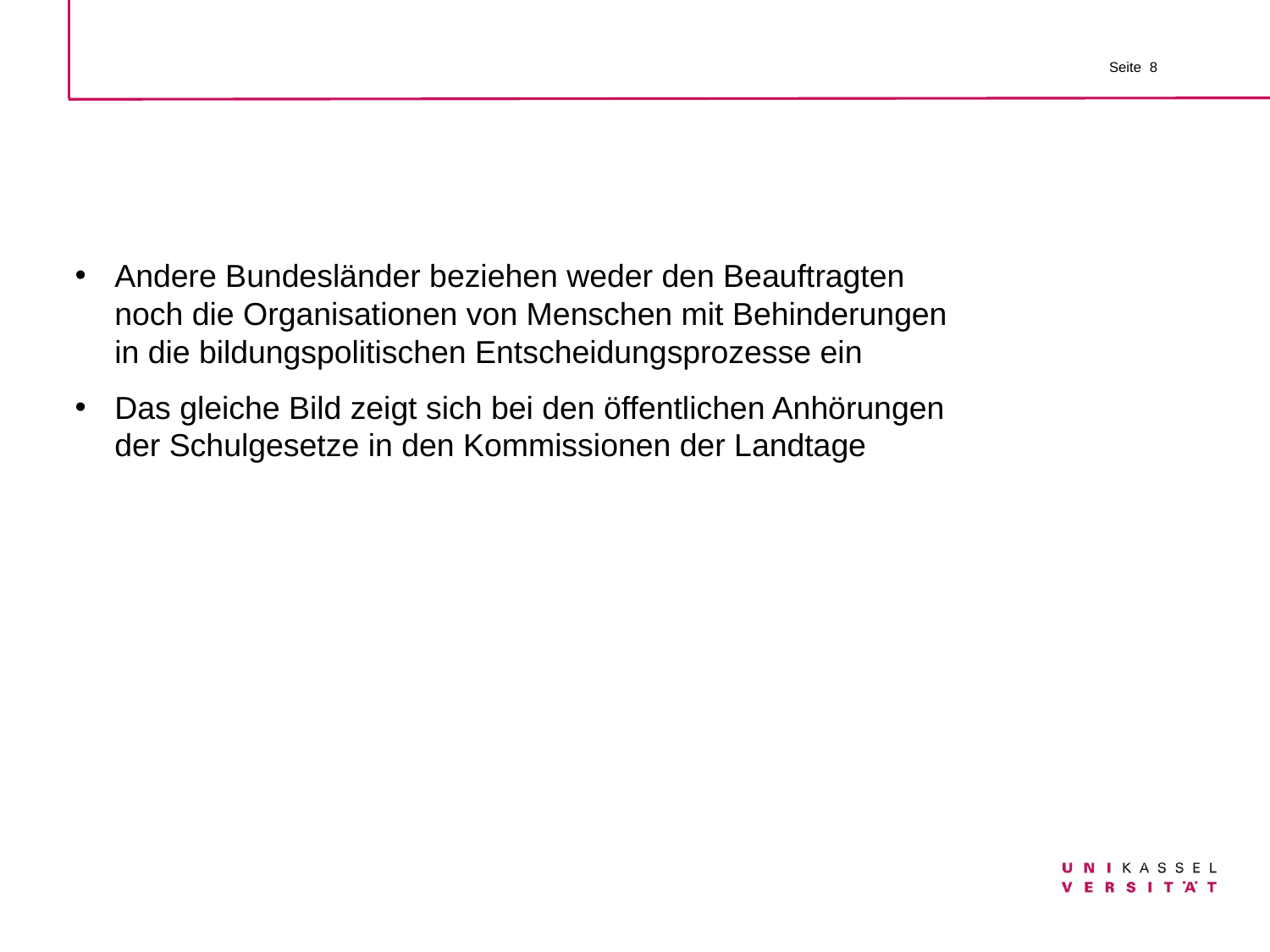

#
Andere Bundesländer beziehen weder den Beauftragten noch die Organisationen von Menschen mit Behinderungen in die bildungspolitischen Entscheidungsprozesse ein
Das gleiche Bild zeigt sich bei den öffentlichen Anhörungen der Schulgesetze in den Kommissionen der Landtage